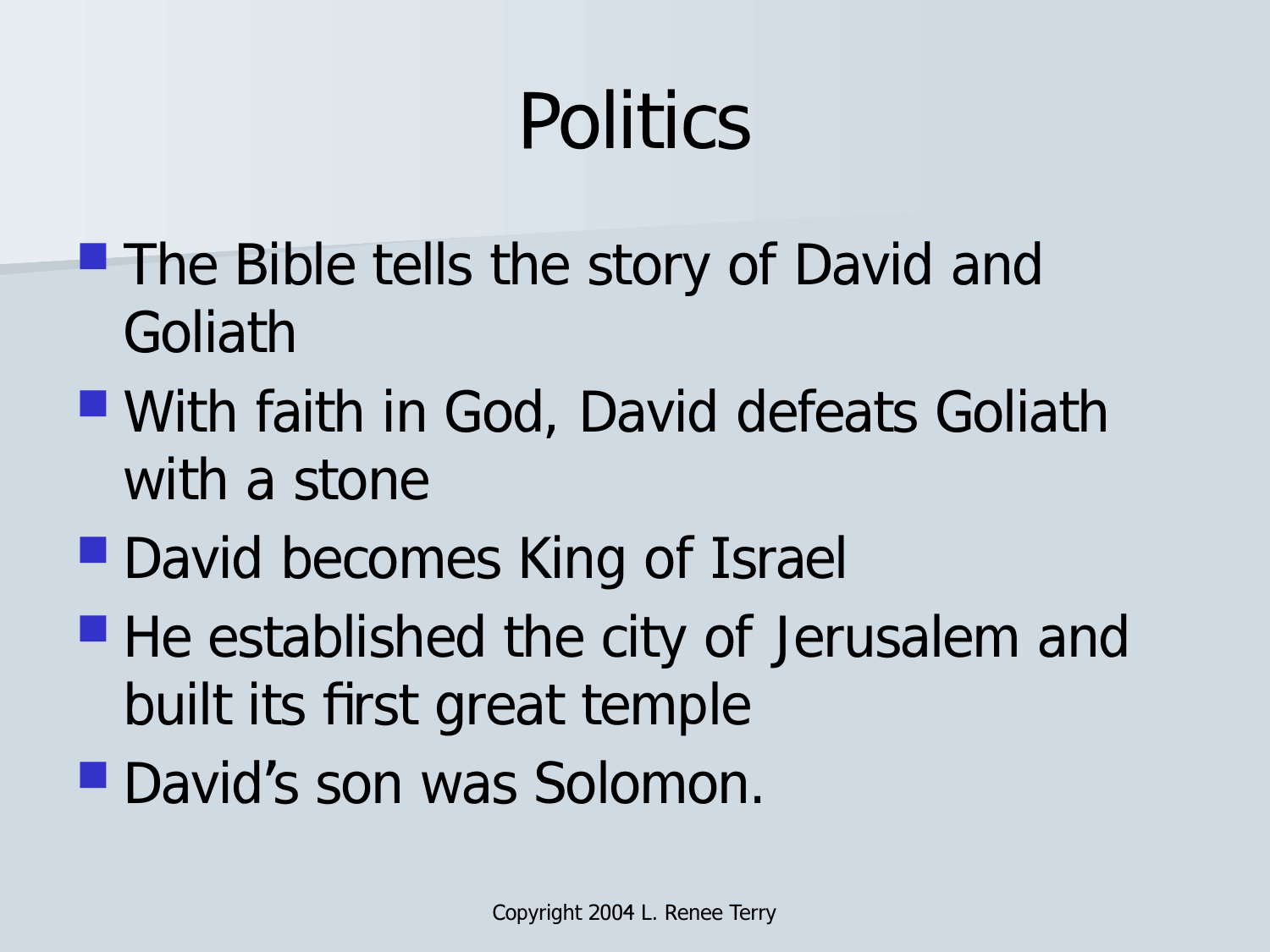

# Politics
The Bible tells the story of David and Goliath
With faith in God, David defeats Goliath with a stone
David becomes King of Israel
He established the city of Jerusalem and built its first great temple
David’s son was Solomon.

Copyright 2004 L. Renee Terry